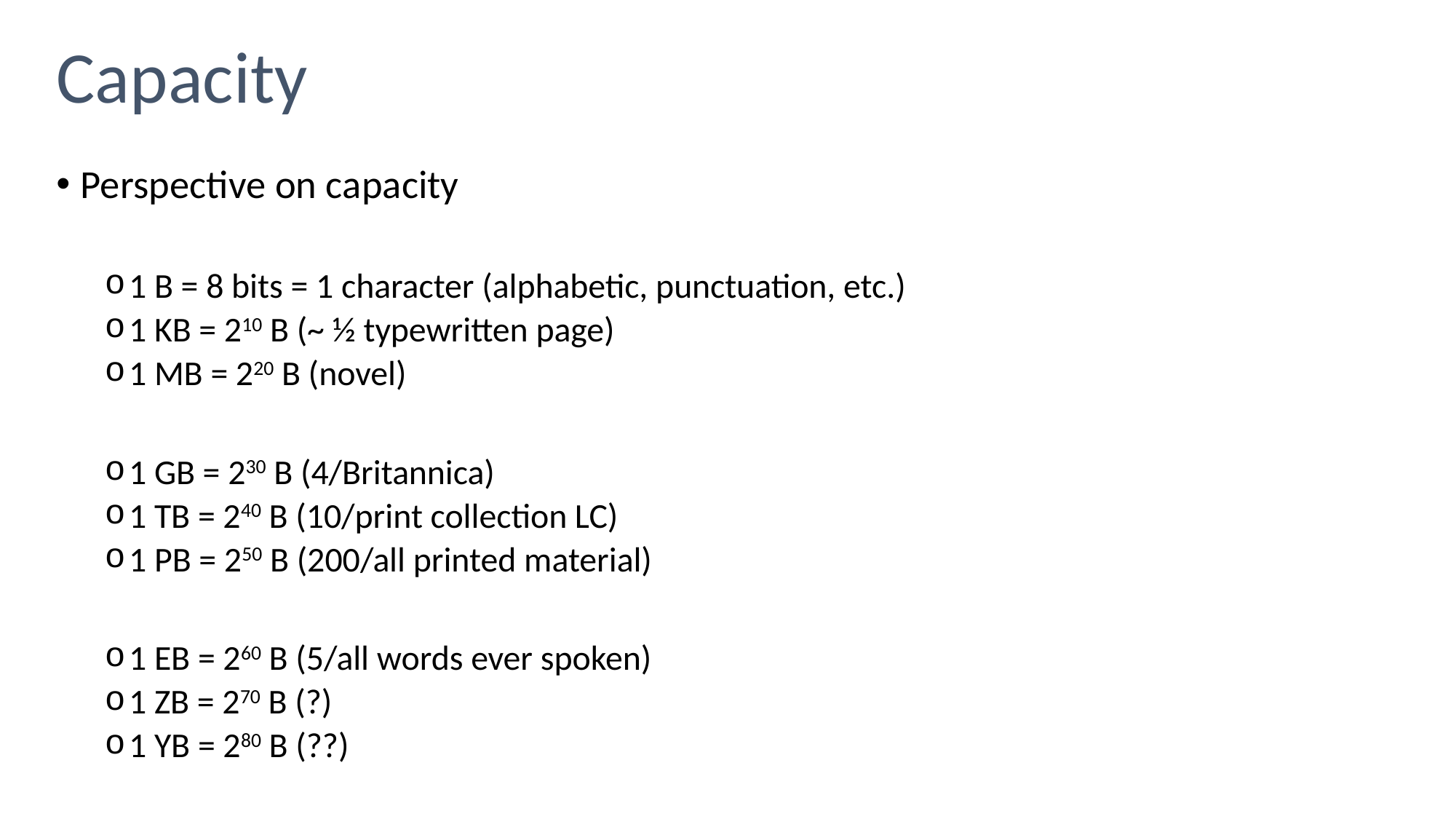

# Capacity
Perspective on capacity

1 B = 8 bits = 1 character (alphabetic, punctuation, etc.)
1 KB = 210 B (~ ½ typewritten page)
1 MB = 220 B (novel)

1 GB = 230 B (4/Britannica)
1 TB = 240 B (10/print collection LC)
1 PB = 250 B (200/all printed material)

1 EB = 260 B (5/all words ever spoken)
1 ZB = 270 B (?)
1 YB = 280 B (??)